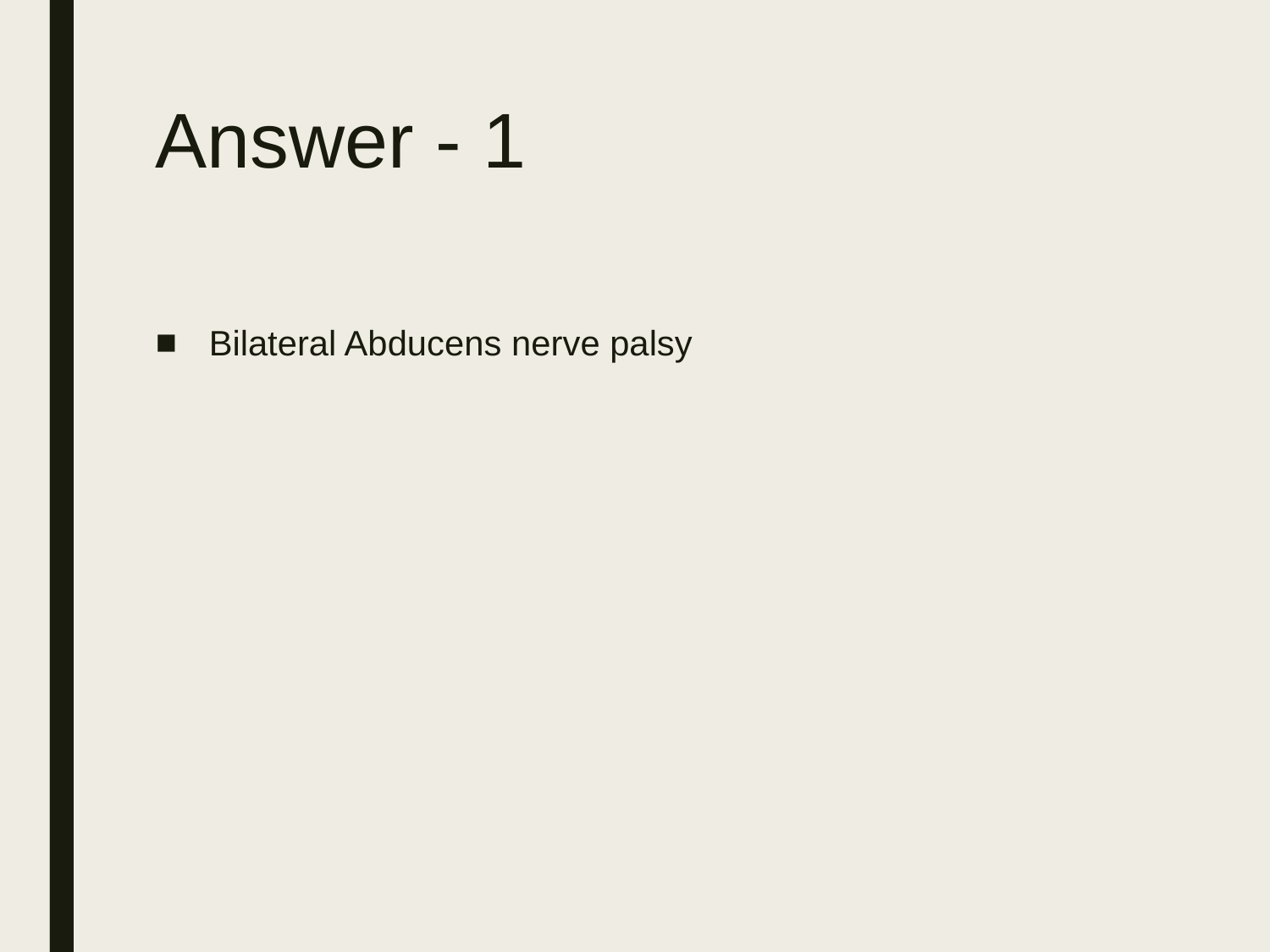

# Answer - 1
Bilateral Abducens nerve palsy